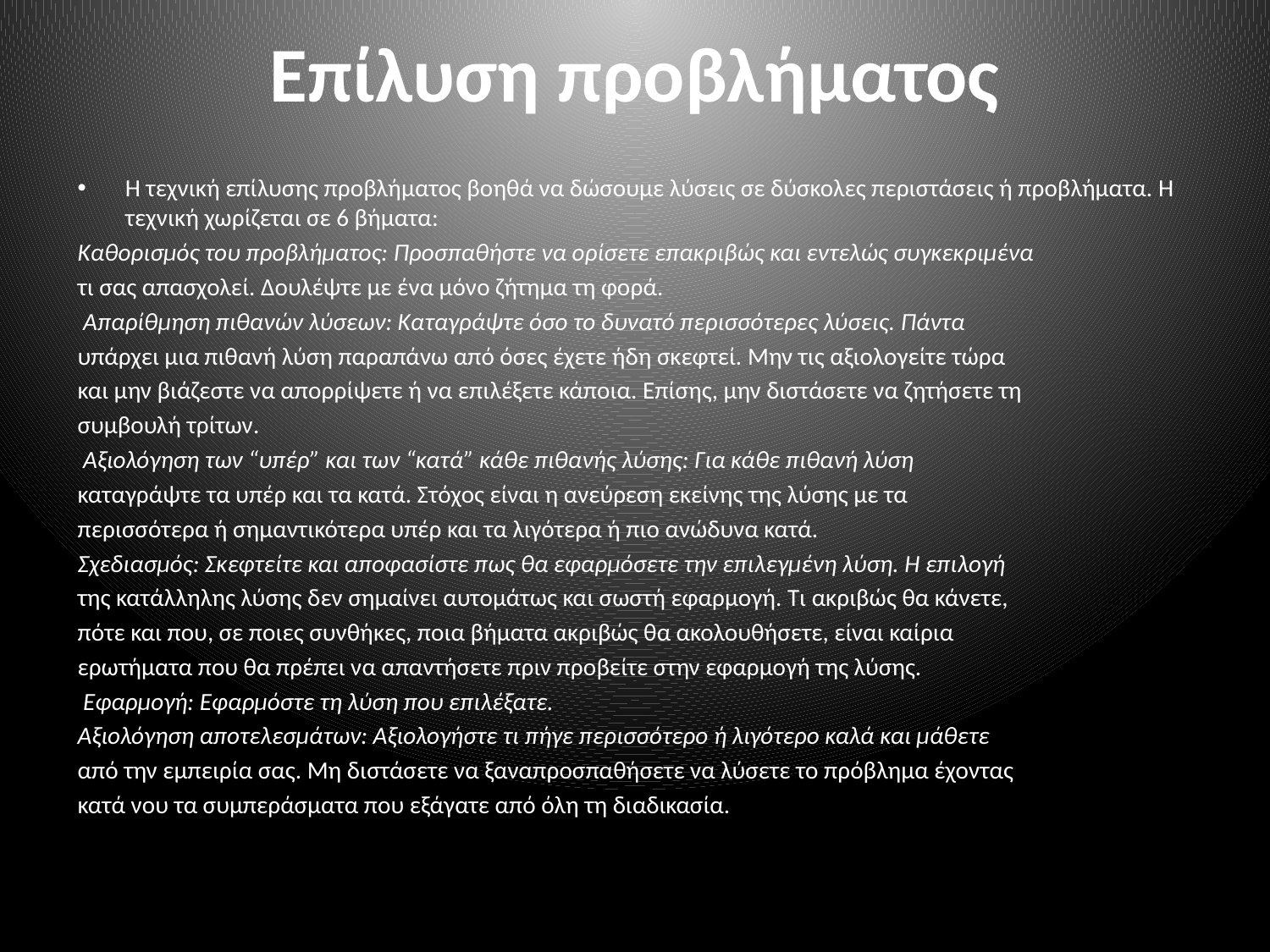

# Επίλυση προβλήματος
Η τεχνική επίλυσης προβλήματος βοηθά να δώσουμε λύσεις σε δύσκολες περιστάσεις ή προβλήματα. Η τεχνική χωρίζεται σε 6 βήματα:
Καθορισμός του προβλήματος: Προσπαθήστε να ορίσετε επακριβώς και εντελώς συγκεκριμένα
τι σας απασχολεί. Δουλέψτε με ένα μόνο ζήτημα τη φορά.
 Απαρίθμηση πιθανών λύσεων: Καταγράψτε όσο το δυνατό περισσότερες λύσεις. Πάντα
υπάρχει μια πιθανή λύση παραπάνω από όσες έχετε ήδη σκεφτεί. Μην τις αξιολογείτε τώρα
και μην βιάζεστε να απορρίψετε ή να επιλέξετε κάποια. Επίσης, μην διστάσετε να ζητήσετε τη
συμβουλή τρίτων.
 Αξιολόγηση των “υπέρ” και των “κατά” κάθε πιθανής λύσης: Για κάθε πιθανή λύση
καταγράψτε τα υπέρ και τα κατά. Στόχος είναι η ανεύρεση εκείνης της λύσης με τα
περισσότερα ή σημαντικότερα υπέρ και τα λιγότερα ή πιο ανώδυνα κατά.
Σχεδιασμός: Σκεφτείτε και αποφασίστε πως θα εφαρμόσετε την επιλεγμένη λύση. Η επιλογή
της κατάλληλης λύσης δεν σημαίνει αυτομάτως και σωστή εφαρμογή. Τι ακριβώς θα κάνετε,
πότε και που, σε ποιες συνθήκες, ποια βήματα ακριβώς θα ακολουθήσετε, είναι καίρια
ερωτήματα που θα πρέπει να απαντήσετε πριν προβείτε στην εφαρμογή της λύσης.
 Εφαρμογή: Εφαρμόστε τη λύση που επιλέξατε.
Αξιολόγηση αποτελεσμάτων: Αξιολογήστε τι πήγε περισσότερο ή λιγότερο καλά και μάθετε
από την εμπειρία σας. Μη διστάσετε να ξαναπροσπαθήσετε να λύσετε το πρόβλημα έχοντας
κατά νου τα συμπεράσματα που εξάγατε από όλη τη διαδικασία.